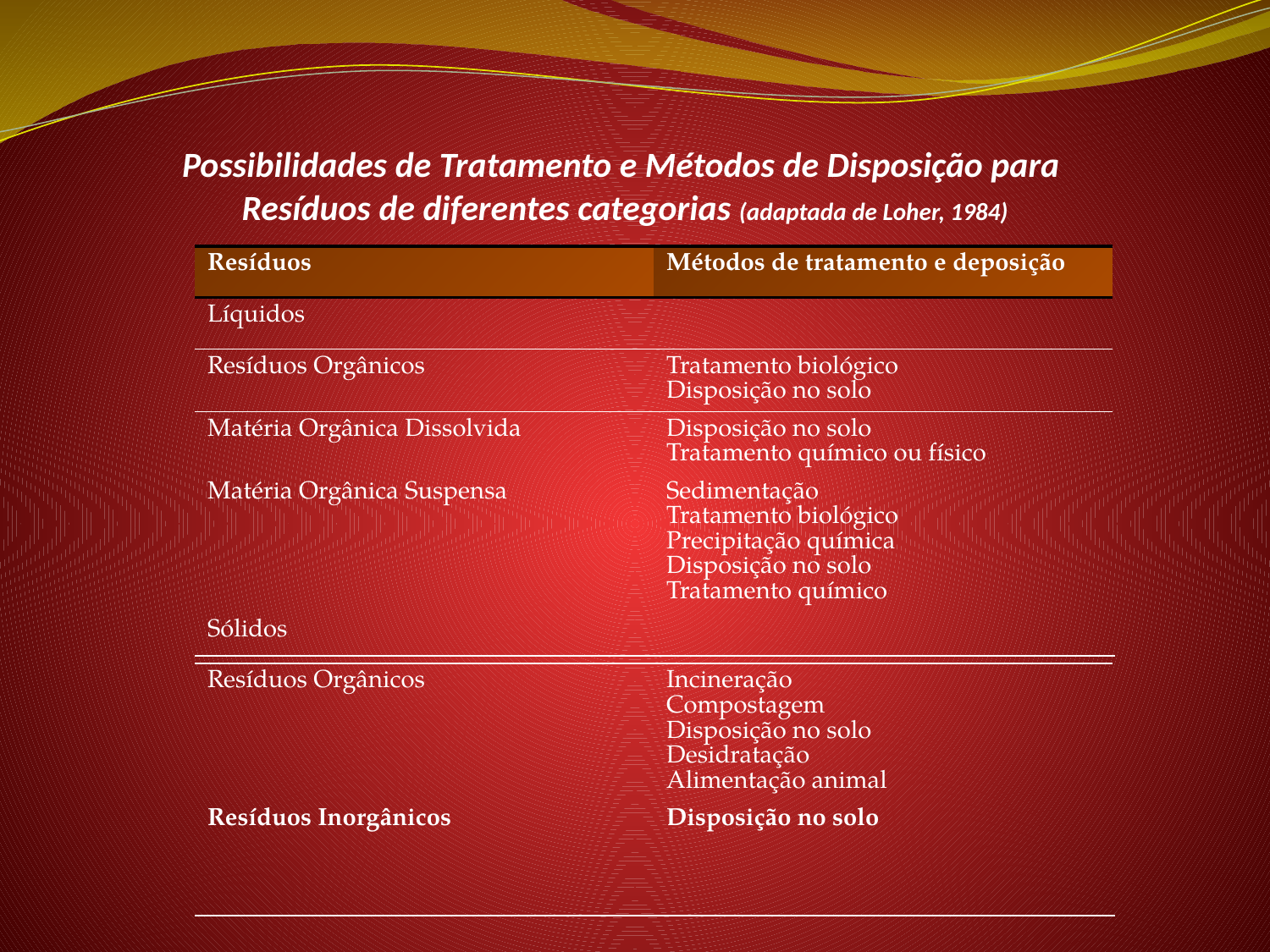

Possibilidades de Tratamento e Métodos de Disposição para
Resíduos de diferentes categorias (adaptada de Loher, 1984)
| Resíduos | Métodos de tratamento e deposição |
| --- | --- |
| Líquidos |  |
| Resíduos Orgânicos | Tratamento biológico Disposição no solo |
| Matéria Orgânica Dissolvida | Disposição no solo Tratamento químico ou físico |
| Matéria Orgânica Suspensa | Sedimentação Tratamento biológico Precipitação química Disposição no solo Tratamento químico |
| Sólidos |  |
| Resíduos Orgânicos | Incineração Compostagem Disposição no solo Desidratação Alimentação animal |
| Resíduos Inorgânicos | Disposição no solo |